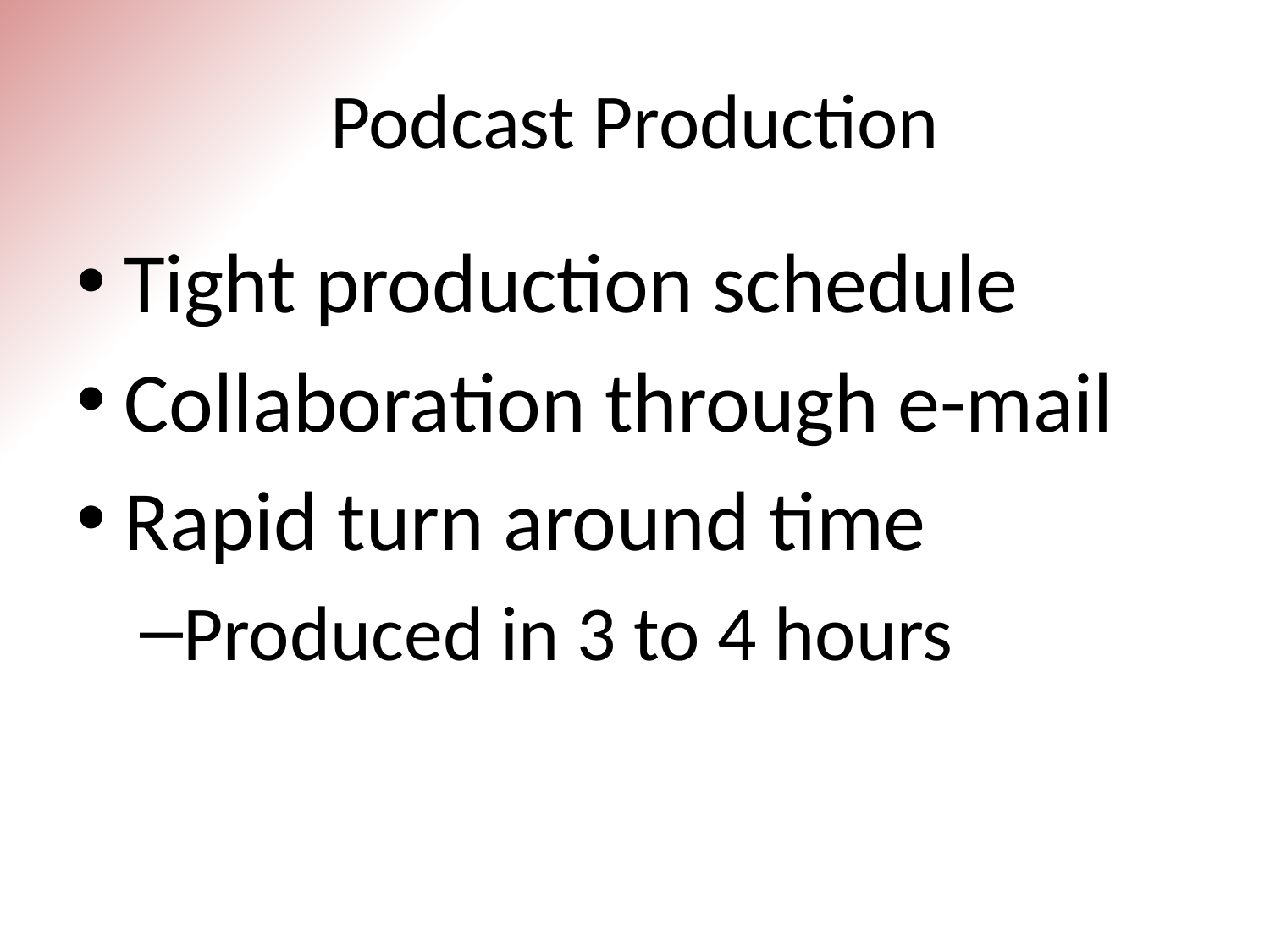

# Podcast Production
Tight production schedule
Collaboration through e-mail
Rapid turn around time
Produced in 3 to 4 hours